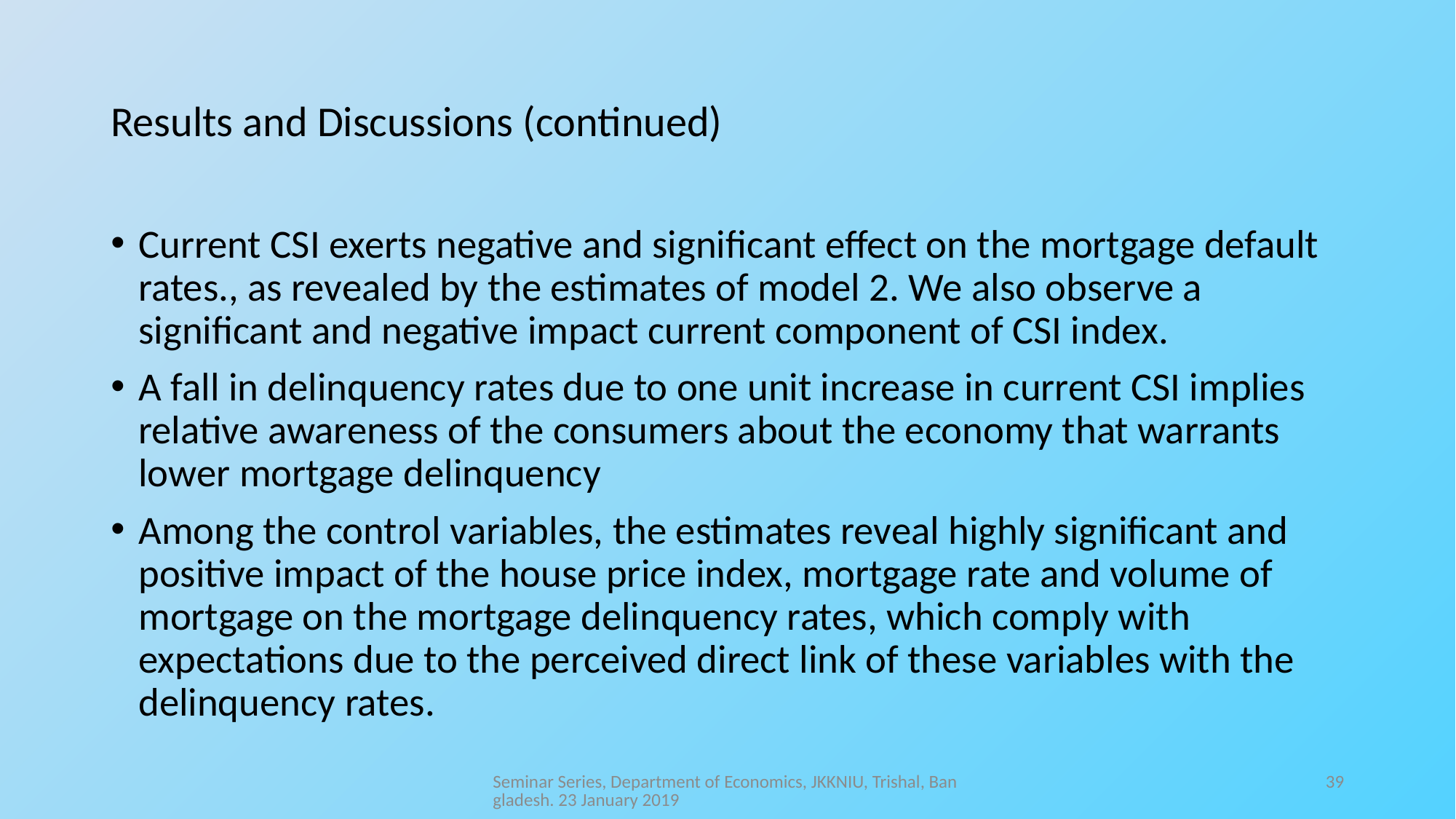

# Results and Discussions (continued)
Current CSI exerts negative and significant effect on the mortgage default rates., as revealed by the estimates of model 2. We also observe a significant and negative impact current component of CSI index.
A fall in delinquency rates due to one unit increase in current CSI implies relative awareness of the consumers about the economy that warrants lower mortgage delinquency
Among the control variables, the estimates reveal highly significant and positive impact of the house price index, mortgage rate and volume of mortgage on the mortgage delinquency rates, which comply with expectations due to the perceived direct link of these variables with the delinquency rates.
Seminar Series, Department of Economics, JKKNIU, Trishal, Bangladesh. 23 January 2019
39